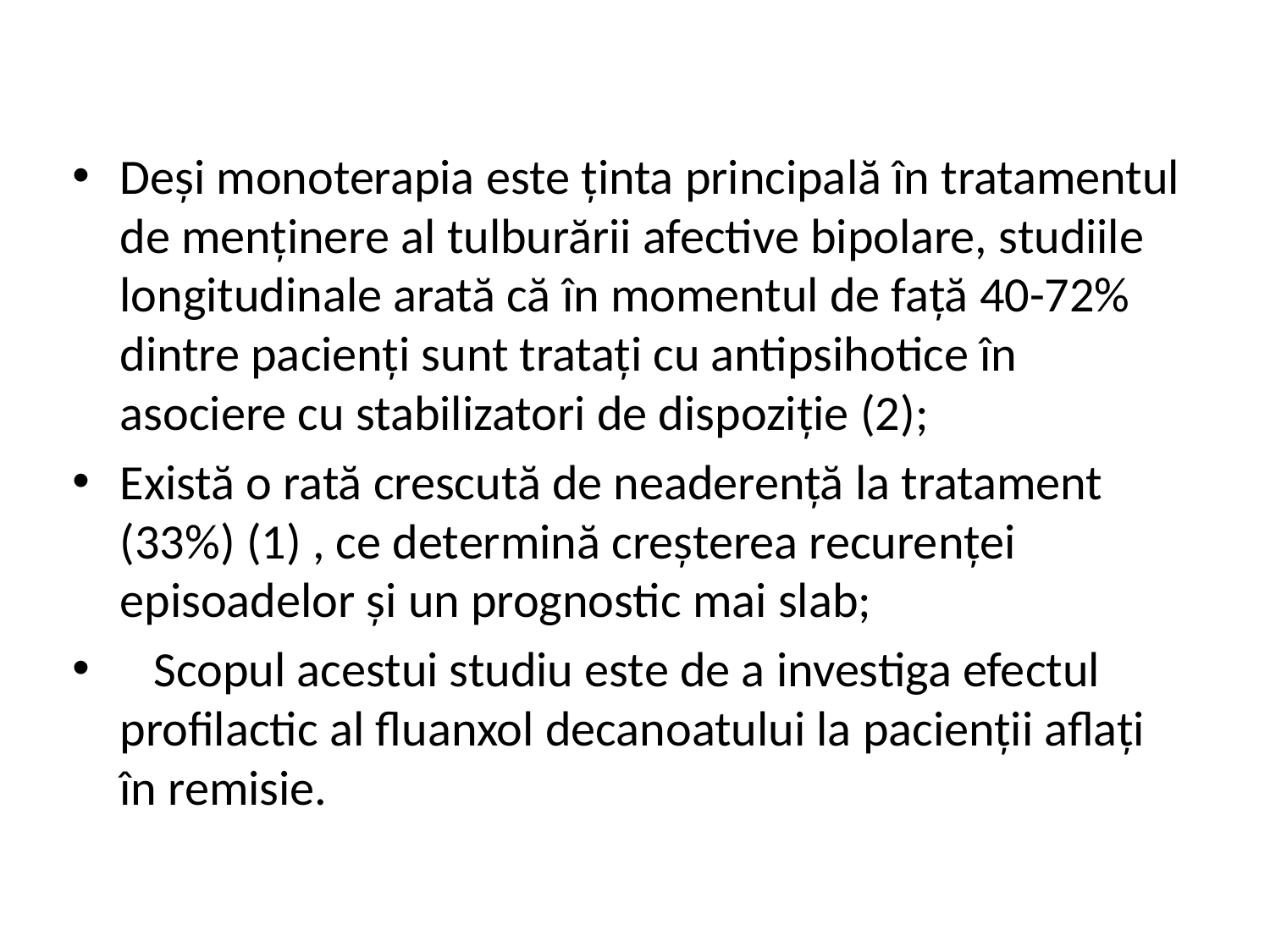

Deși monoterapia este ținta principală în tratamentul de menținere al tulburării afective bipolare, studiile longitudinale arată că în momentul de față 40-72% dintre pacienți sunt tratați cu antipsihotice în asociere cu stabilizatori de dispoziție (2);
Există o rată crescută de neaderență la tratament (33%) (1) , ce determină creșterea recurenței episoadelor și un prognostic mai slab;
   Scopul acestui studiu este de a investiga efectul profilactic al fluanxol decanoatului la pacienții aflați în remisie.